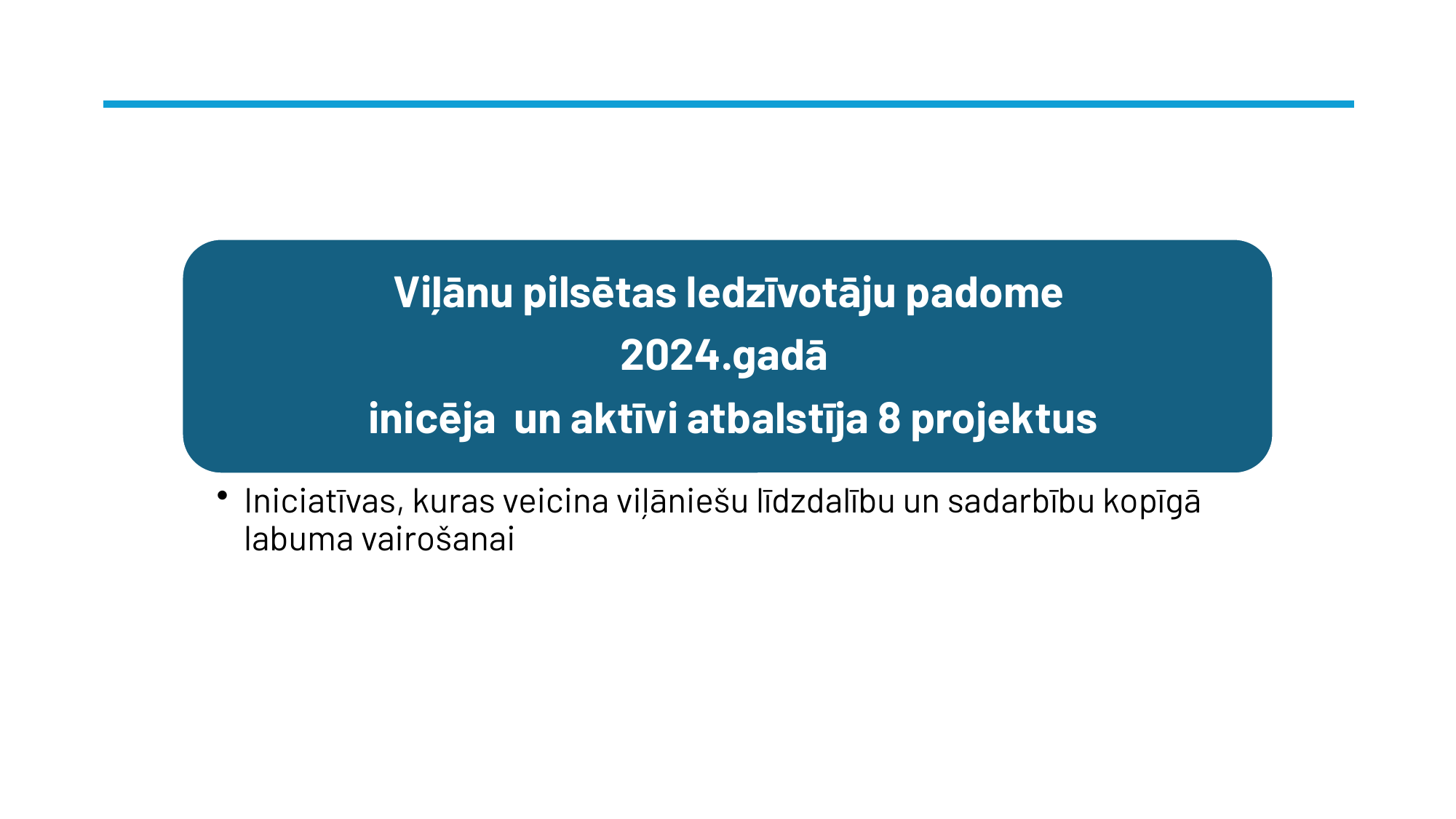

Viļānu pilsētas Iedzīvotāju padome
2024.gadā
inicēja  un aktīvi atbalstīja 8 projektus
Iniciatīvas, kuras veicina viļāniešu līdzdalību un sadarbību kopīgā labuma vairošanai